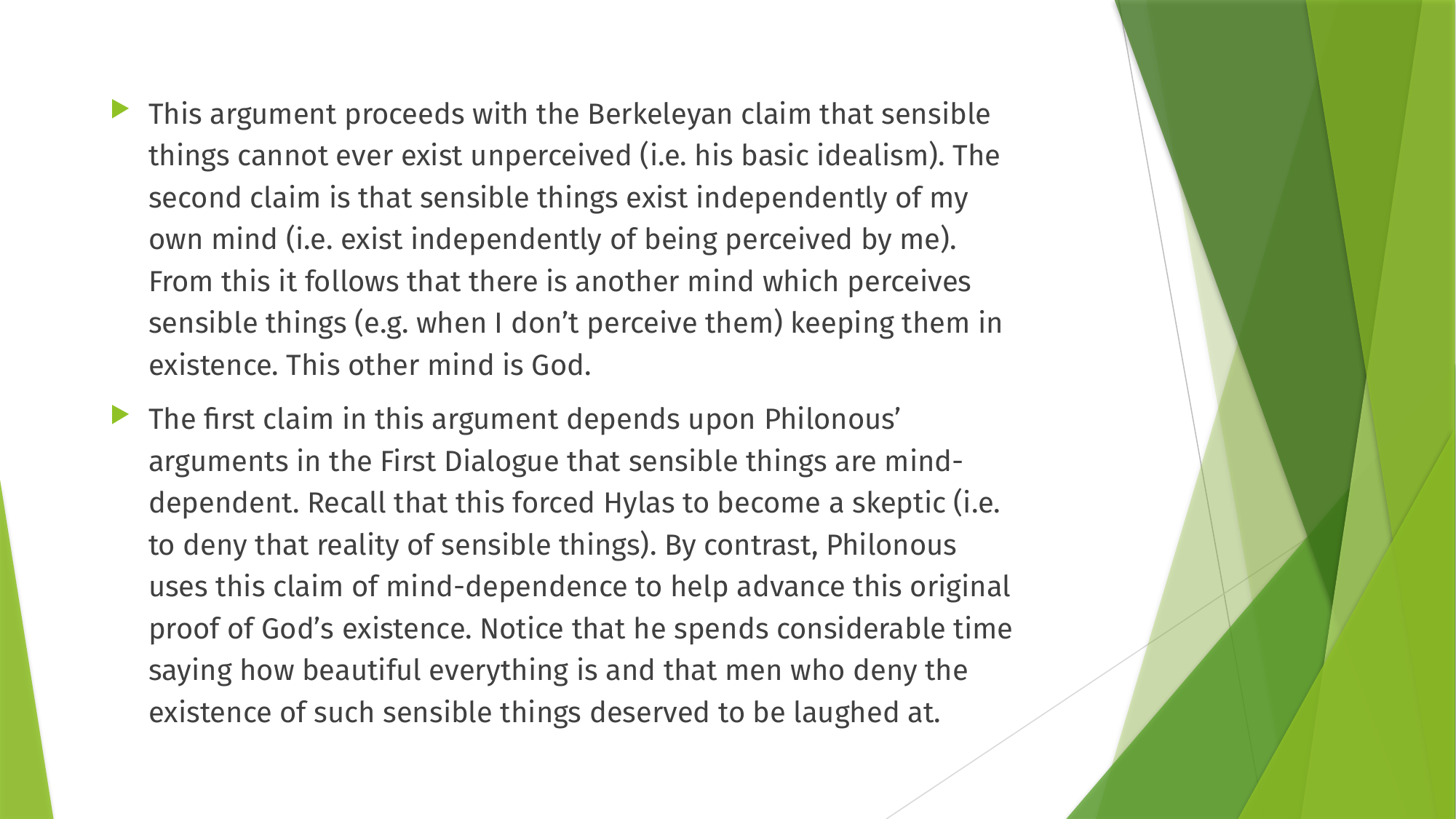

This argument proceeds with the Berkeleyan claim that sensible things cannot ever exist unperceived (i.e. his basic idealism). The second claim is that sensible things exist independently of my own mind (i.e. exist independently of being perceived by me). From this it follows that there is another mind which perceives sensible things (e.g. when I don’t perceive them) keeping them in existence. This other mind is God.
The first claim in this argument depends upon Philonous’ arguments in the First Dialogue that sensible things are mind-dependent. Recall that this forced Hylas to become a skeptic (i.e. to deny that reality of sensible things). By contrast, Philonous uses this claim of mind-dependence to help advance this original proof of God’s existence. Notice that he spends considerable time saying how beautiful everything is and that men who deny the existence of such sensible things deserved to be laughed at.